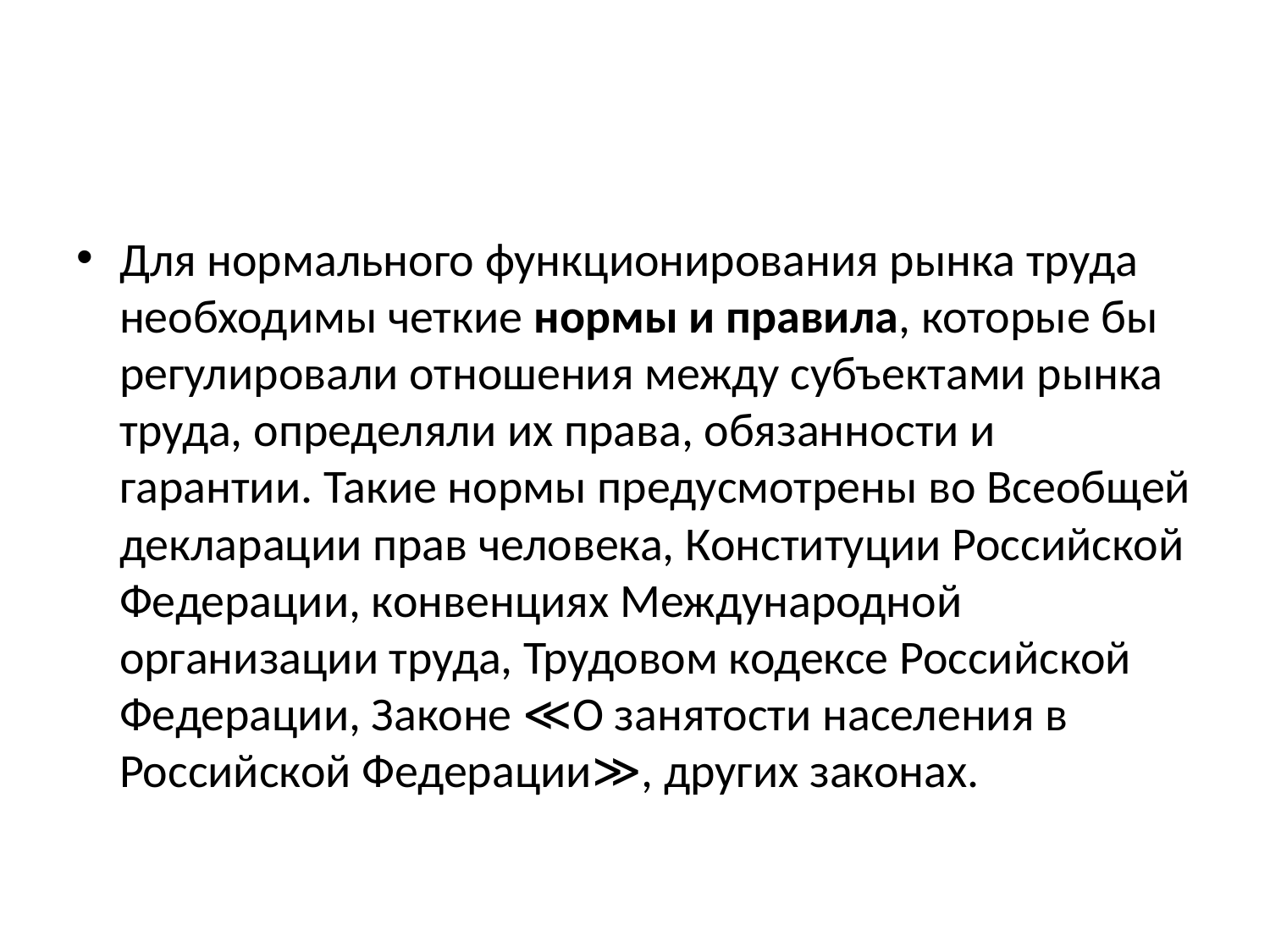

#
Для нормального функционирования рынка труда необходимы четкие нормы и правила, которые бы регулировали отношения между субъектами рынка труда, определяли их права, обязанности и гарантии. Такие нормы предусмотрены во Всеобщей декларации прав человека, Конституции Российской Федерации, конвенциях Международной организации труда, Трудовом кодексе Российской Федерации, Законе ≪О занятости населения в Российской Федерации≫, других законах.